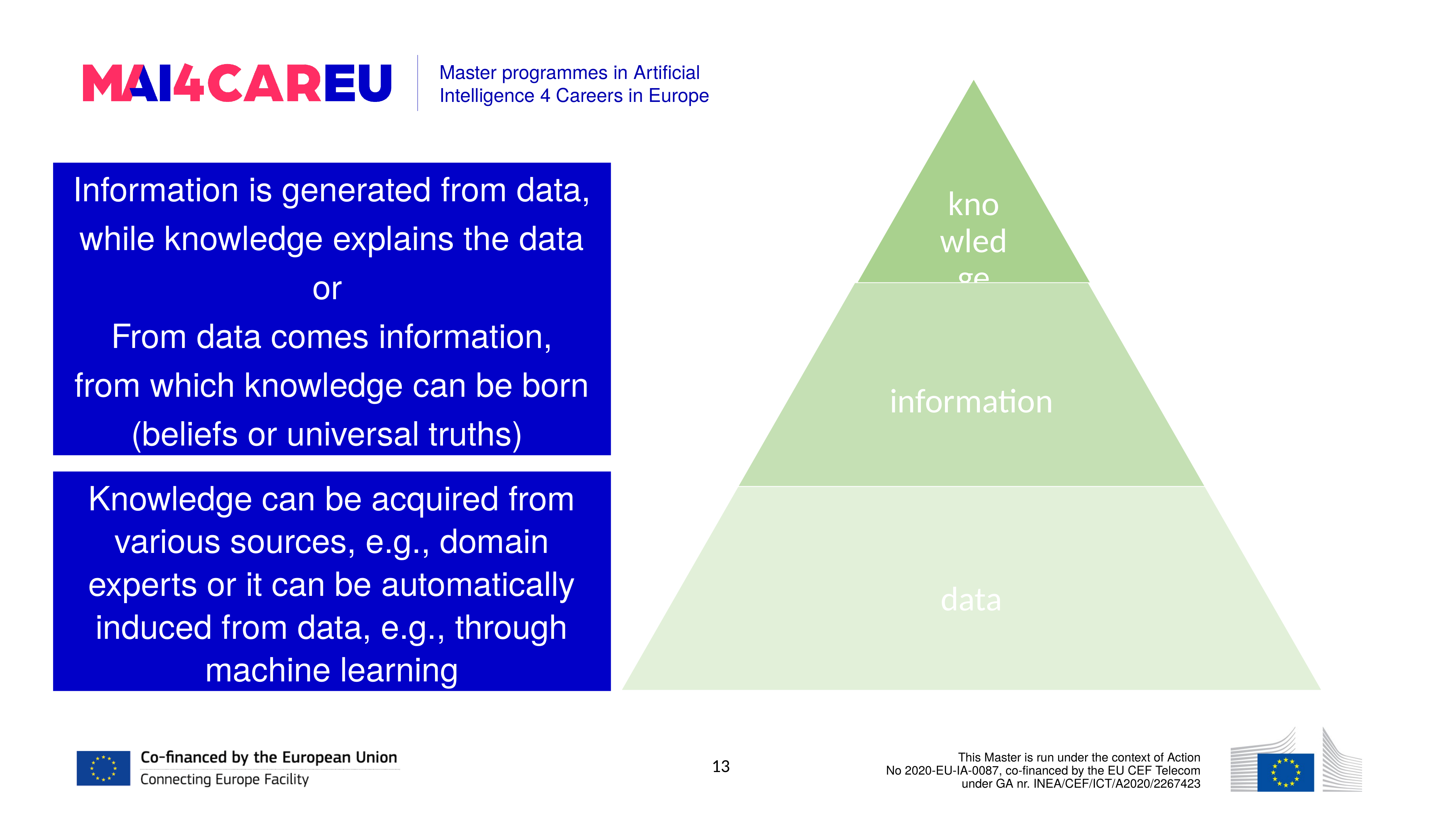

knowledge

information
data
Information is generated from data,
while knowledge explains the data
or
From data comes information,
from which knowledge can be born
(beliefs or universal truths)
Knowledge can be acquired from various sources, e.g., domain experts or it can be automatically induced from data, e.g., through machine learning
13